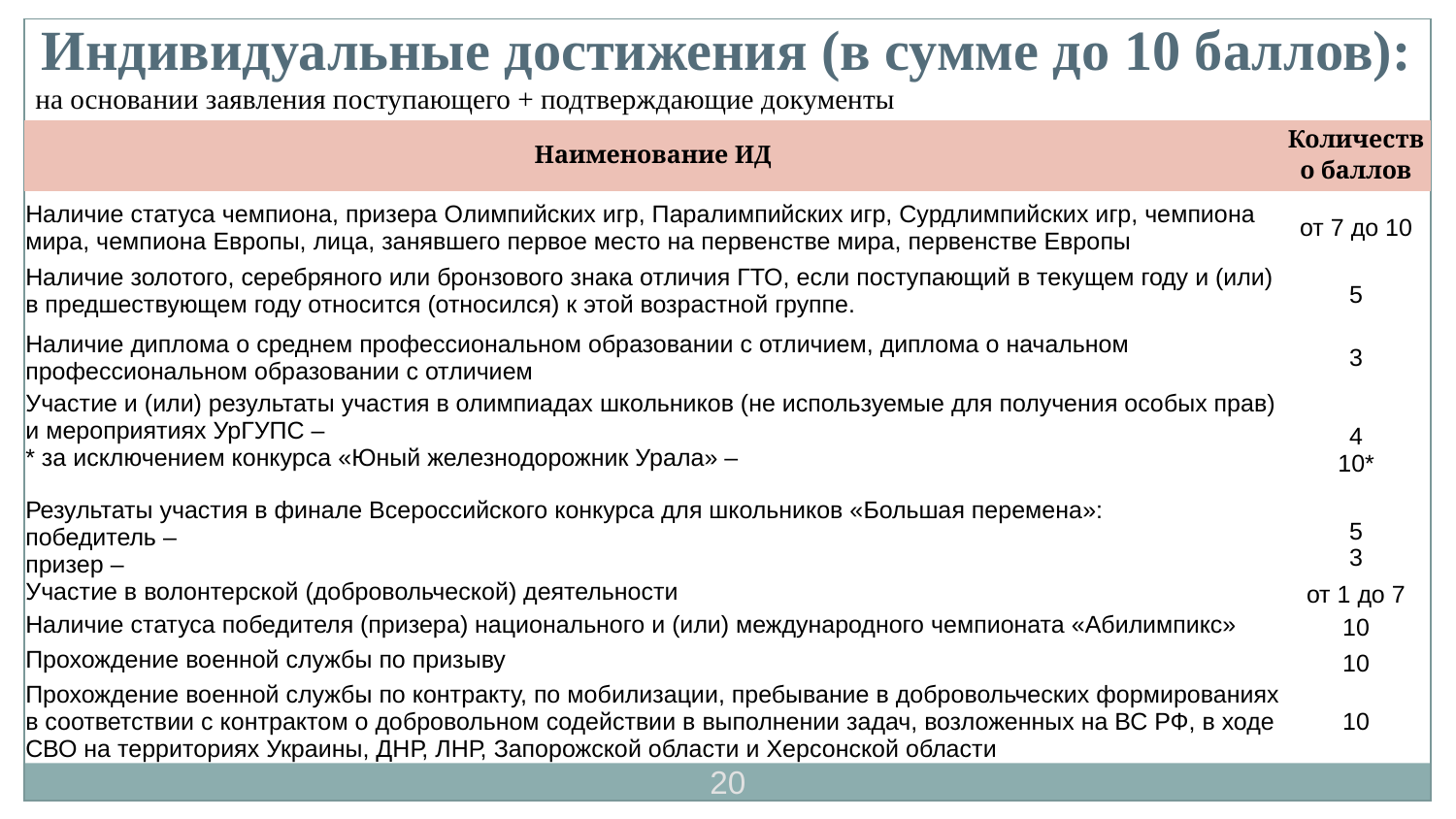

Индивидуальные достижения (в сумме до 10 баллов):
на основании заявления поступающего + подтверждающие документы
| Наименование ИД | Количество баллов |
| --- | --- |
| Наличие статуса чемпиона, призера Олимпийских игр, Паралимпийских игр, Сурдлимпийских игр, чемпиона мира, чемпиона Европы, лица, занявшего первое место на первенстве мира, первенстве Европы | от 7 до 10 |
| Наличие золотого, серебряного или бронзового знака отличия ГТО, если поступающий в текущем году и (или) в предшествующем году относится (относился) к этой возрастной группе. | 5 |
| Наличие диплома о среднем профессиональном образовании с отличием, диплома о начальном профессиональном образовании с отличием | 3 |
| Участие и (или) результаты участия в олимпиадах школьников (не используемые для получения особых прав) и мероприятиях УрГУПС – \* за исключением конкурса «Юный железнодорожник Урала» – | 4 10\* |
| Результаты участия в финале Всероссийского конкурса для школьников «Большая перемена»: победитель – призер – | 5 3 |
| Участие в волонтерской (добровольческой) деятельности | от 1 до 7 |
| Наличие статуса победителя (призера) национального и (или) международного чемпионата «Абилимпикс» | 10 |
| Прохождение военной службы по призыву | 10 |
| Прохождение военной службы по контракту, по мобилизации, пребывание в добровольческих формированиях в соответствии с контрактом о добровольном содействии в выполнении задач, возложенных на ВС РФ, в ходе СВО на территориях Украины, ДНР, ЛНР, Запорожской области и Херсонской области | 10 |
20